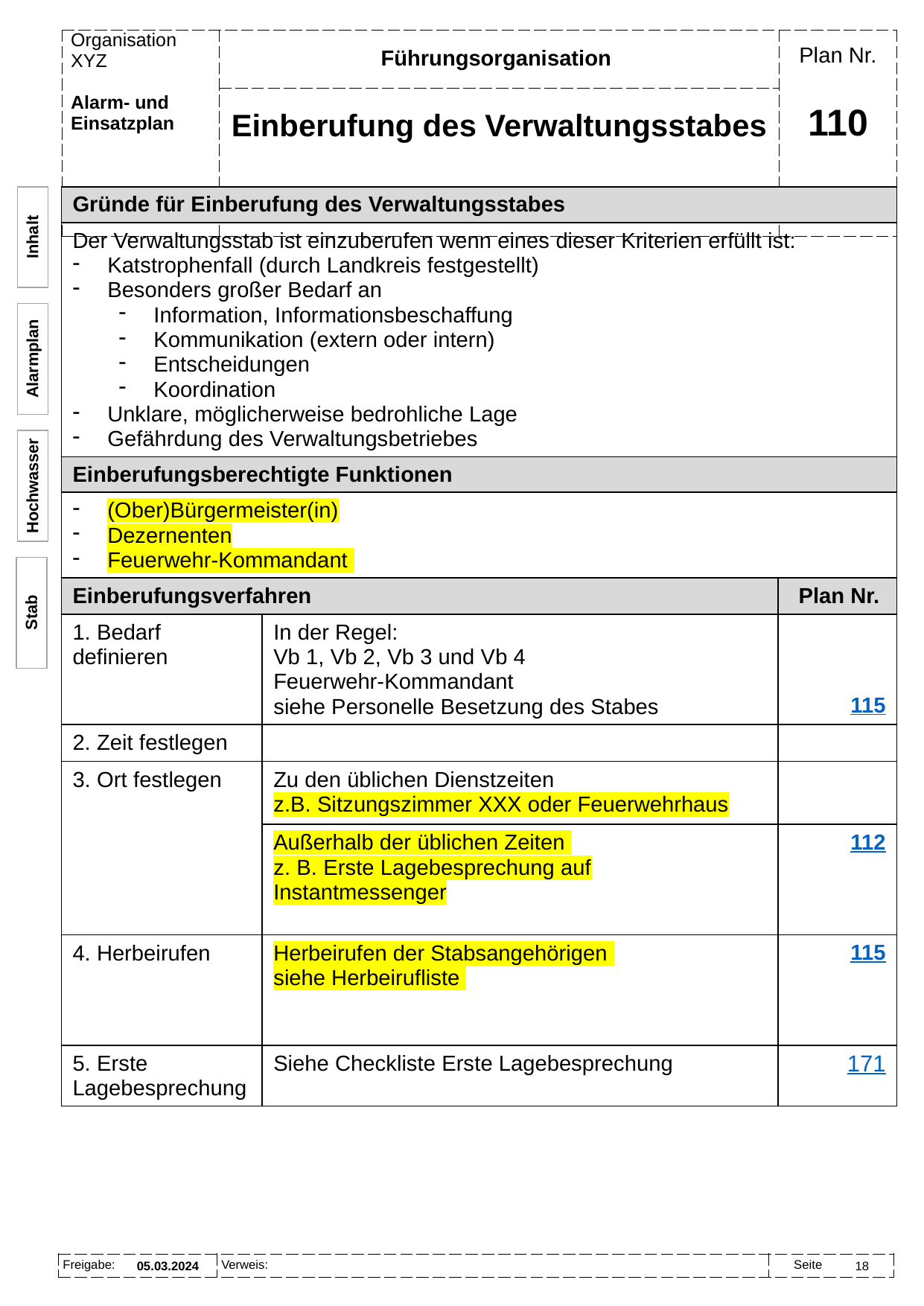

Führungsorganisation
Einberufung des Verwaltungsstabes
# 110
| Gründe für Einberufung des Verwaltungsstabes | Zuständigkeit |  |
| --- | --- | --- |
| Der Verwaltungsstab ist einzuberufen wenn eines dieser Kriterien erfüllt ist: Katstrophenfall (durch Landkreis festgestellt) Besonders großer Bedarf an Information, Informationsbeschaffung Kommunikation (extern oder intern) Entscheidungen Koordination Unklare, möglicherweise bedrohliche Lage Gefährdung des Verwaltungsbetriebes | Verwaltungsstab ist einzuberufen wenn eines dieser Kriterien erfüllt ist: Katstrophenfall (durch Landkreis festgestellt) Besonders großer Bedarf an Information, Informationsbeschaffung Kommunikation (extern oder intern) Entscheidungen Koordination Unklare, möglicherweise bedrohliche Lage Gefährdung des Verwaltungsbetriebes |  |
| Einberufungsberechtigte Funktionen |  |  |
| (Ober)Bürgermeister(in) Dezernenten Feuerwehr-Kommandant | (Ober)Bürgermeister(in) Dezernenten Feuerwehr-Kommandant |  |
| Einberufungsverfahren |  | Plan Nr. |
| 1. Bedarf definieren | In der Regel: Vb 1, Vb 2, Vb 3 und Vb 4 Feuerwehr-Kommandant siehe Personelle Besetzung des Stabes | 115 |
| 2. Zeit festlegen |  |  |
| 3. Ort festlegen | Zu den üblichen Dienstzeiten z.B. Sitzungszimmer XXX oder Feuerwehrhaus |  |
|  | Außerhalb der üblichen Zeiten z. B. Erste Lagebesprechung auf Instantmessenger | 112 |
| 4. Herbeirufen | Herbeirufen der Stabsangehörigen siehe Herbeirufliste | 115 |
| 5. Erste Lagebesprechung | Siehe Checkliste Erste Lagebesprechung | 171 |
Inhalt
Alarmplan
Hochwasser
Stab
05.03.2024